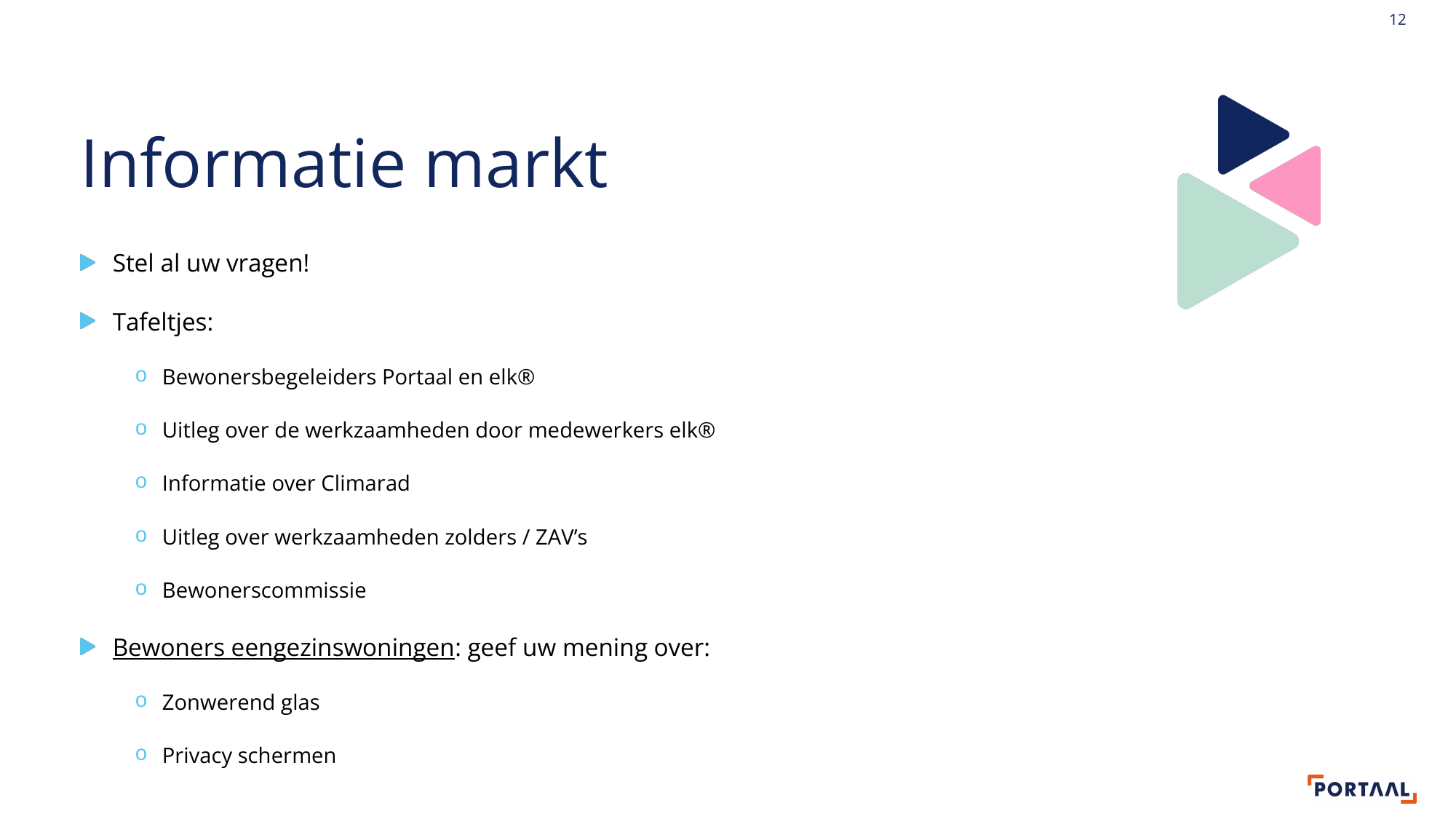

12
# Informatie markt
Stel al uw vragen!
Tafeltjes:
Bewonersbegeleiders Portaal en elk®
Uitleg over de werkzaamheden door medewerkers elk®
Informatie over Climarad
Uitleg over werkzaamheden zolders / ZAV’s
Bewonerscommissie
Bewoners eengezinswoningen: geef uw mening over:
Zonwerend glas
Privacy schermen